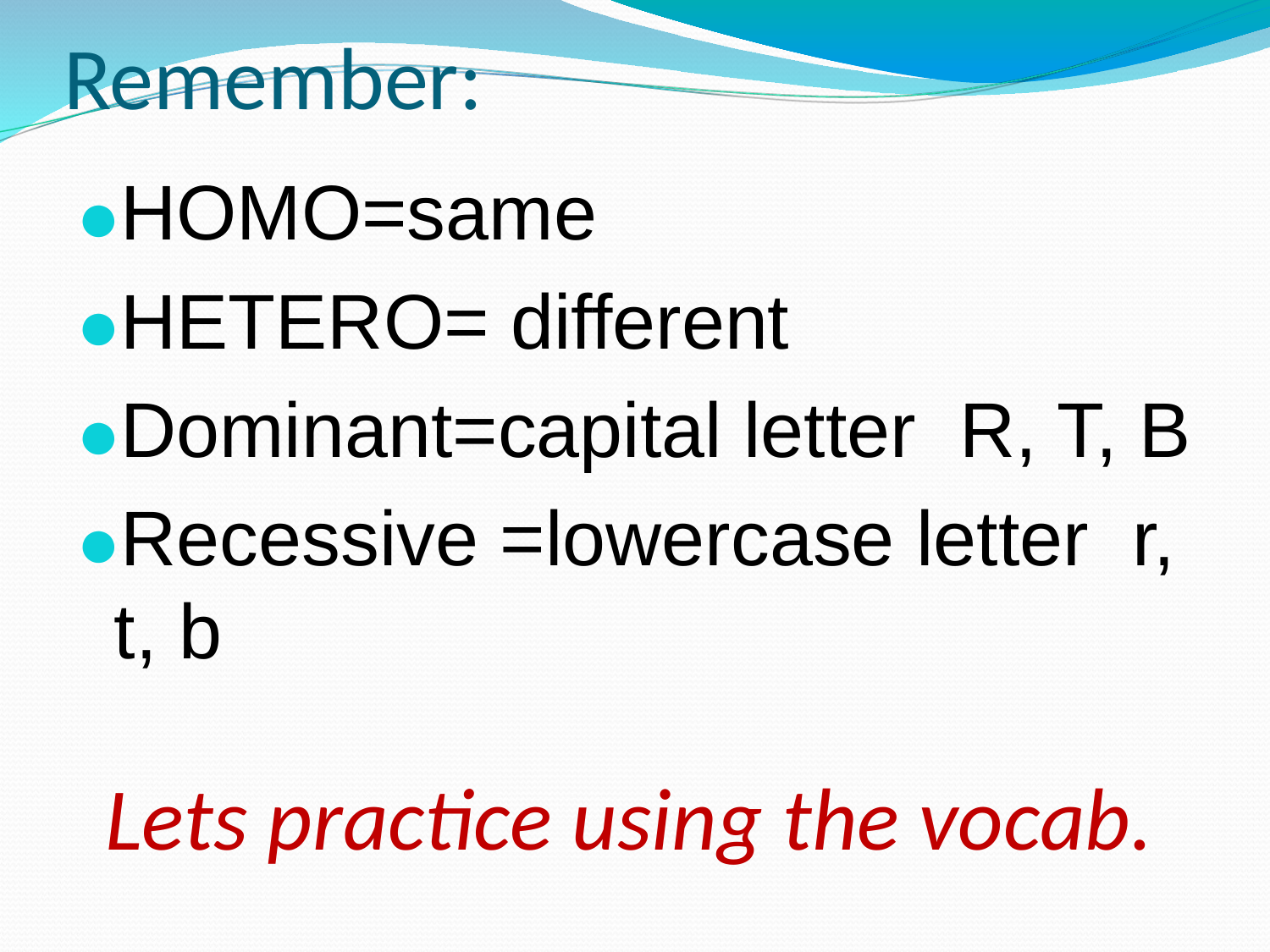

# Remember:
HOMO=same
HETERO= different
Dominant=capital letter  R, T, B
Recessive =lowercase letter  r, t, b

Lets practice using the vocab.